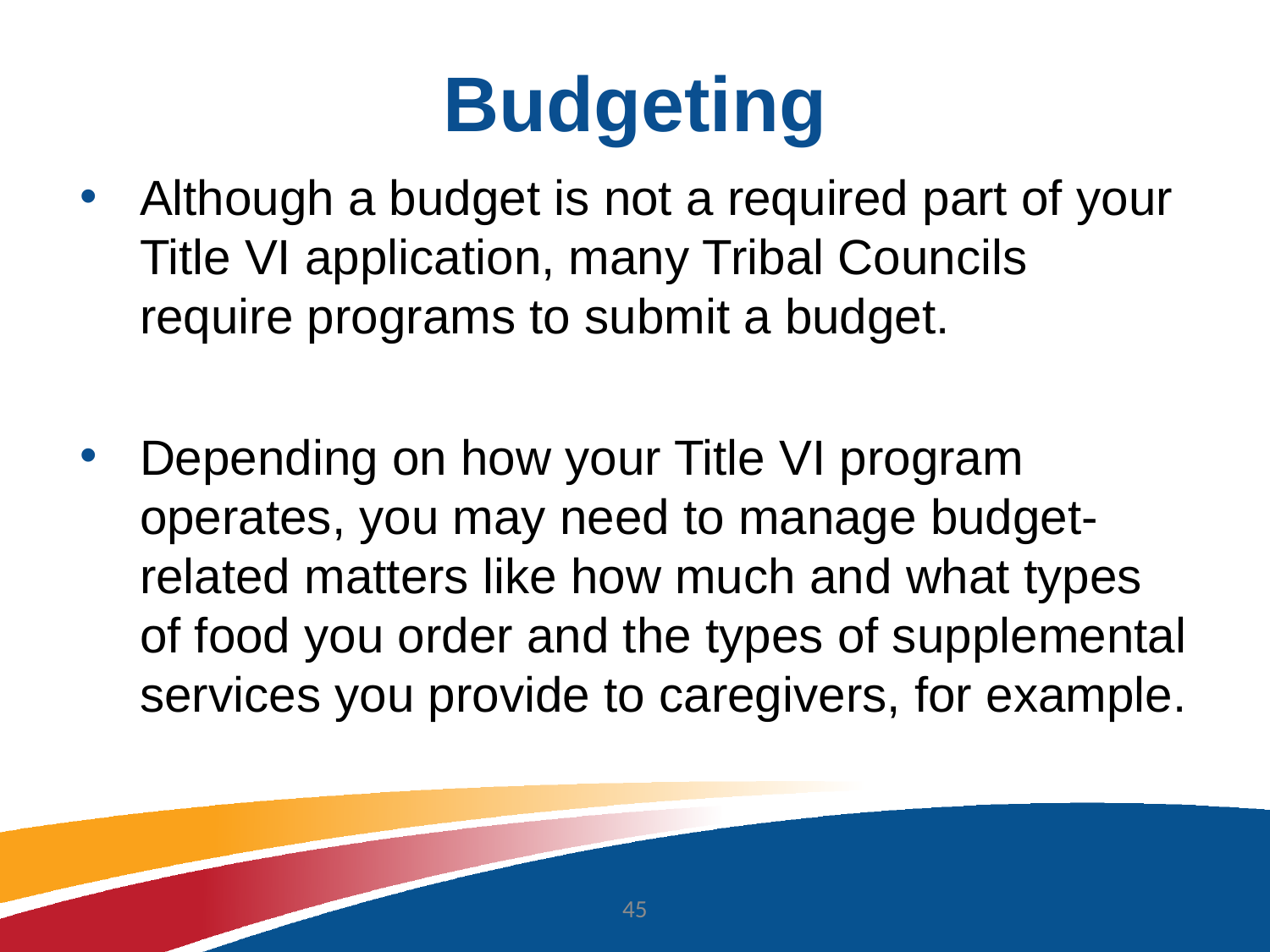

# Budgeting
Although a budget is not a required part of your Title VI application, many Tribal Councils require programs to submit a budget.

Depending on how your Title VI program operates, you may need to manage budget-related matters like how much and what types of food you order and the types of supplemental services you provide to caregivers, for example.
45